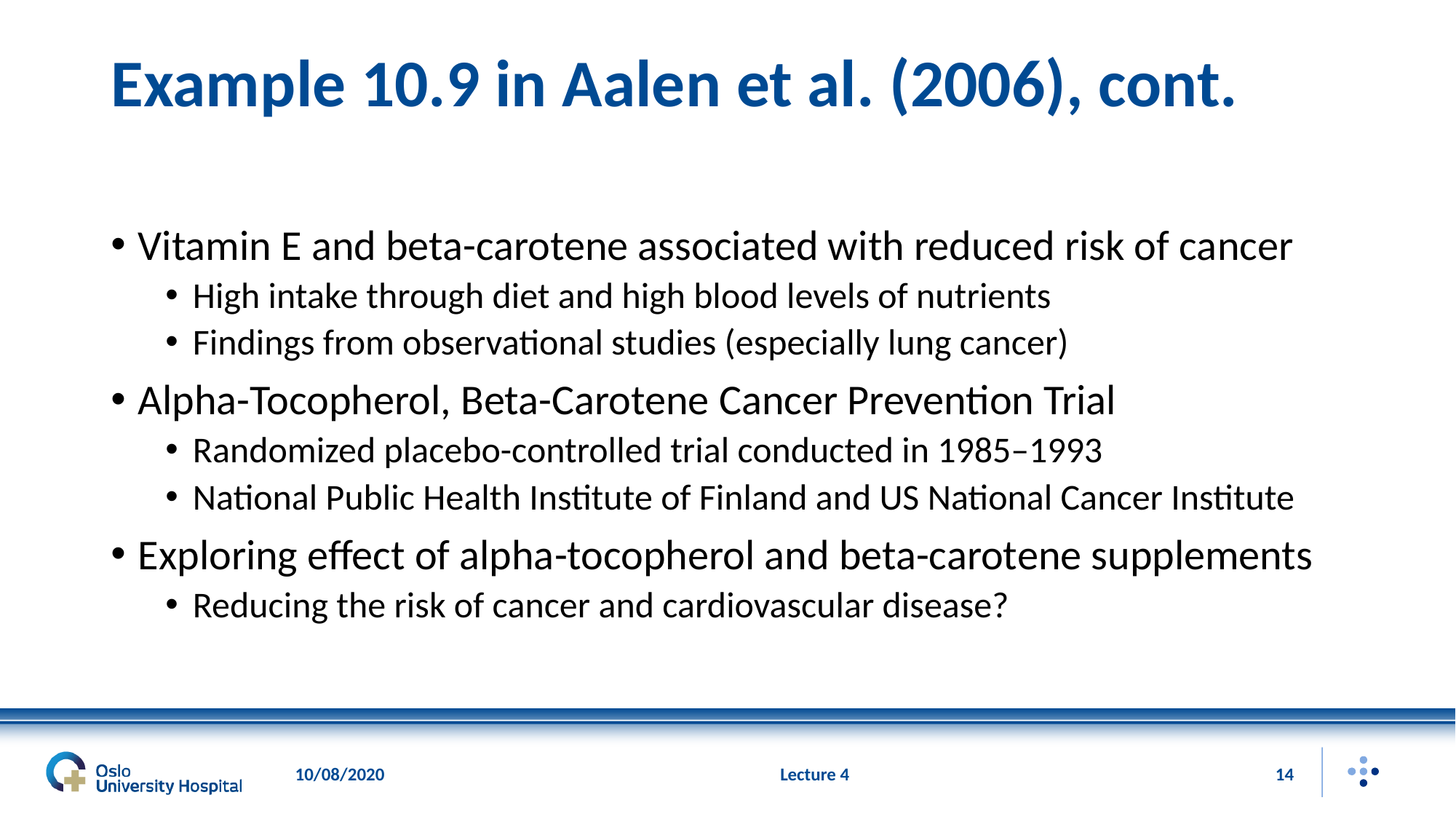

# Example 10.9 in Aalen et al. (2006), cont.
Vitamin E and beta-carotene associated with reduced risk of cancer
High intake through diet and high blood levels of nutrients
Findings from observational studies (especially lung cancer)
Alpha-Tocopherol, Beta-Carotene Cancer Prevention Trial
Randomized placebo-controlled trial conducted in 1985–1993
National Public Health Institute of Finland and US National Cancer Institute
Exploring effect of alpha-tocopherol and beta-carotene supplements
Reducing the risk of cancer and cardiovascular disease?
10/08/2020
Lecture 4
14